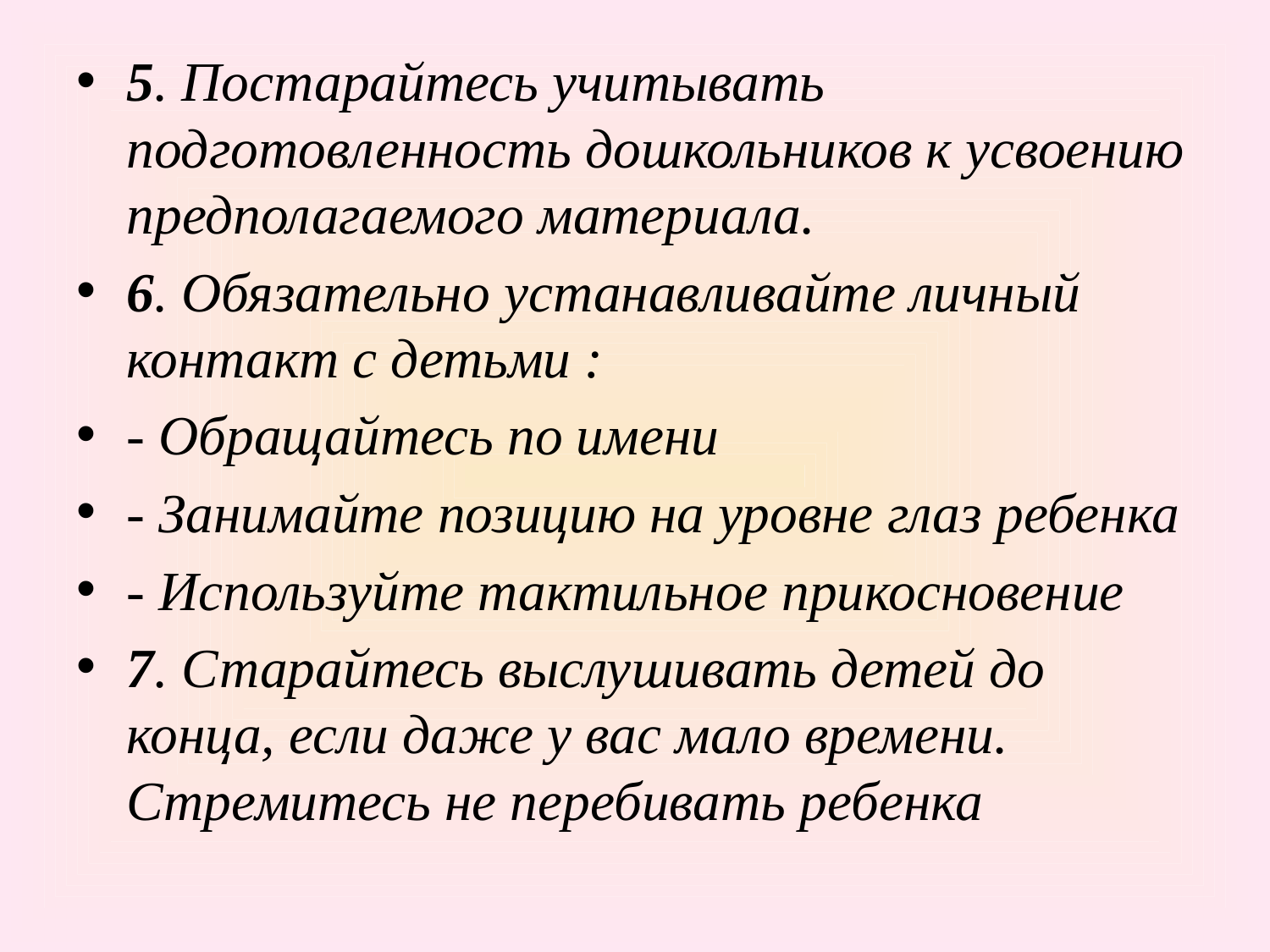

5. Постарайтесь учитывать подготовленность дошкольников к усвоению предполагаемого материала.
6. Обязательно устанавливайте личный контакт с детьми :
- Обращайтесь по имени
- Занимайте позицию на уровне глаз ребенка
- Используйте тактильное прикосновение
7. Старайтесь выслушивать детей до конца, если даже у вас мало времени. Стремитесь не перебивать ребенка